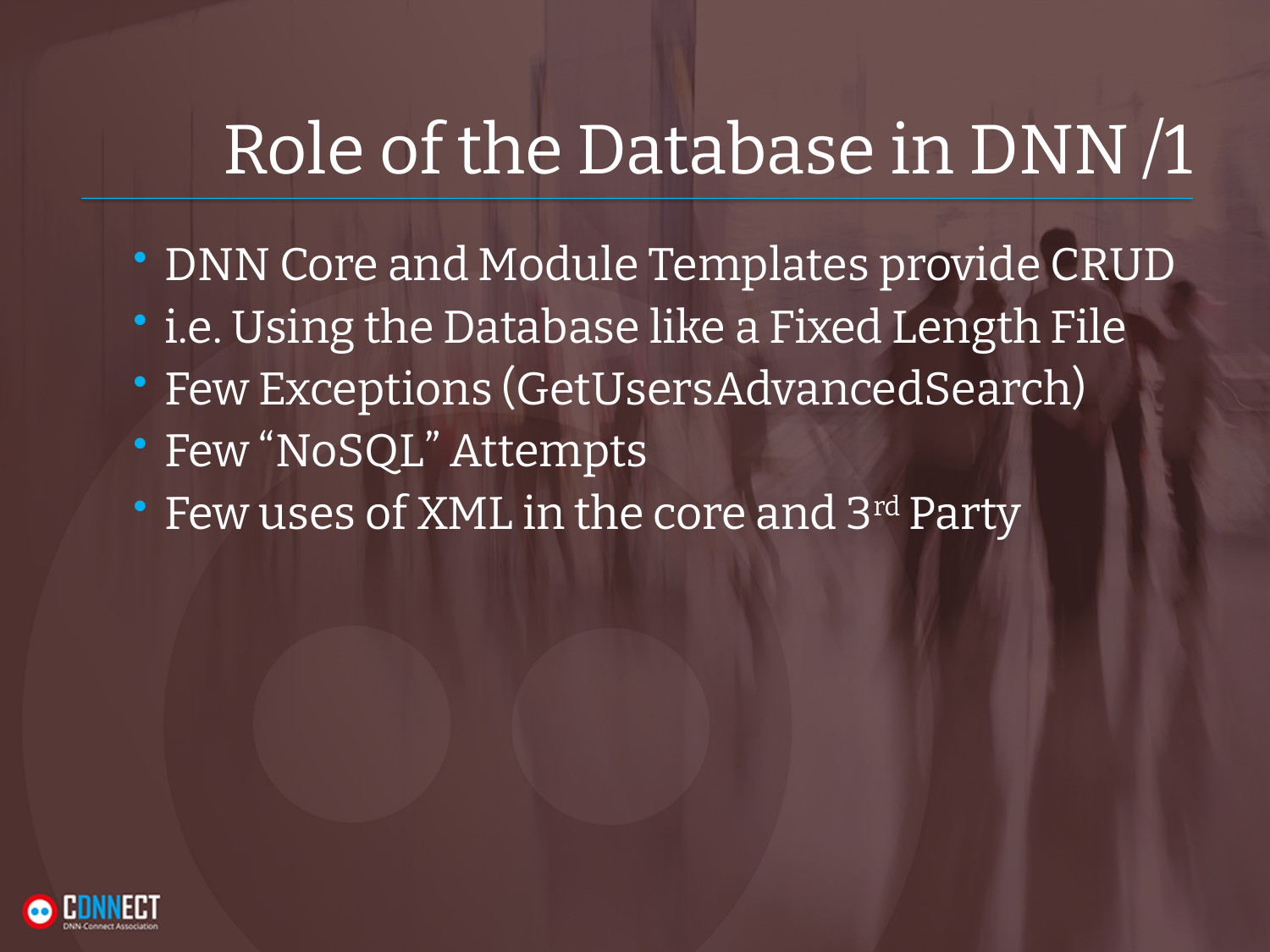

# Role of the Database in DNN /1
DNN Core and Module Templates provide CRUD
i.e. Using the Database like a Fixed Length File
Few Exceptions (GetUsersAdvancedSearch)
Few “NoSQL” Attempts
Few uses of XML in the core and 3rd Party